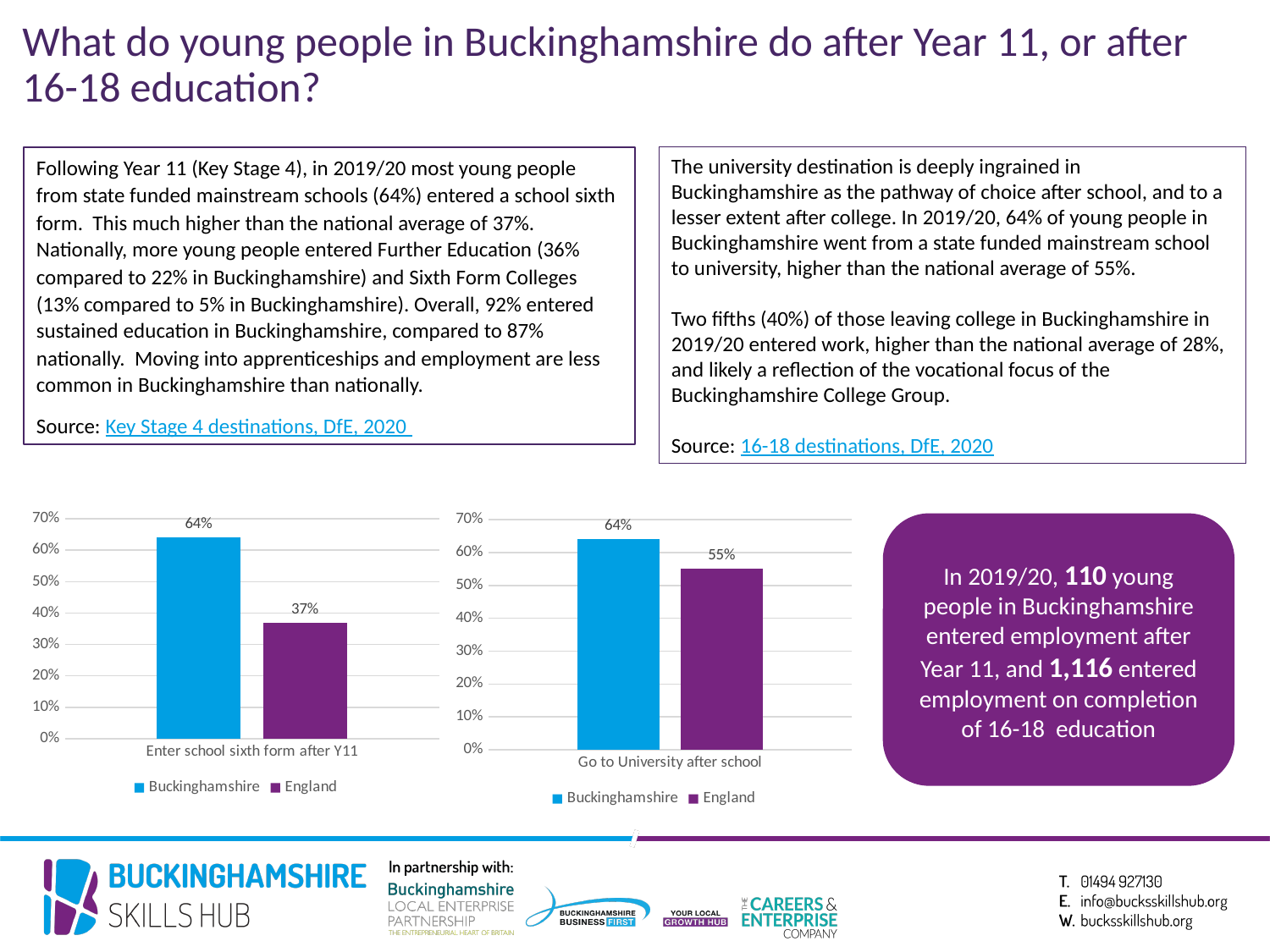

# What do young people in Buckinghamshire do after Year 11, or after 16-18 education?
Following Year 11 (Key Stage 4), in 2019/20 most young people from state funded mainstream schools (64%) entered a school sixth form.  This much higher than the national average of 37%.  Nationally, more young people entered Further Education (36% compared to 22% in Buckinghamshire) and Sixth Form Colleges (13% compared to 5% in Buckinghamshire). Overall, 92% entered sustained education in Buckinghamshire, compared to 87% nationally.  Moving into apprenticeships and employment are less common in Buckinghamshire than nationally.
Source: Key Stage 4 destinations, DfE, 2020
The university destination is deeply ingrained in Buckinghamshire as the pathway of choice after school, and to a lesser extent after college. In 2019/20, 64% of young people in Buckinghamshire went from a state funded mainstream school to university, higher than the national average of 55%.

Two fifths (40%) of those leaving college in Buckinghamshire in 2019/20 entered work, higher than the national average of 28%, and likely a reflection of the vocational focus of the Buckinghamshire College Group.

Source: 16-18 destinations, DfE, 2020

### Chart

| Category | Buckinghamshire | England |
|---|---|---|
| Enter school sixth form after Y11 | 0.64 | 0.37 |

### Chart

| Category | Buckinghamshire | England |
|---|---|---|
| Go to University after school | 0.64 | 0.55 |
In 2019/20, 110 young people in Buckinghamshire entered employment after Year 11, and 1,116 entered employment on completion of 16-18  education